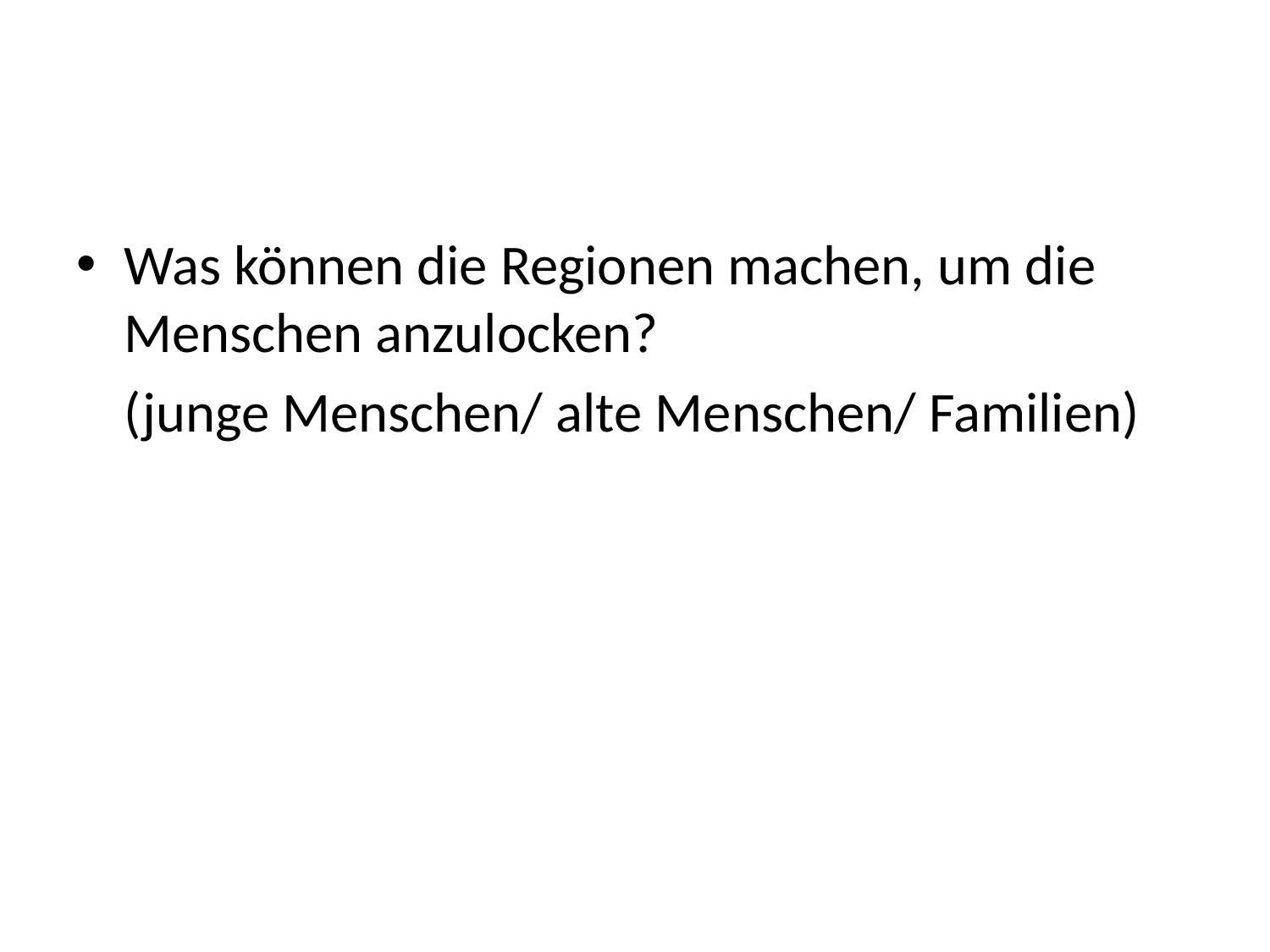

#
Was können die Regionen machen, um die Menschen anzulocken?
	(junge Menschen/ alte Menschen/ Familien)